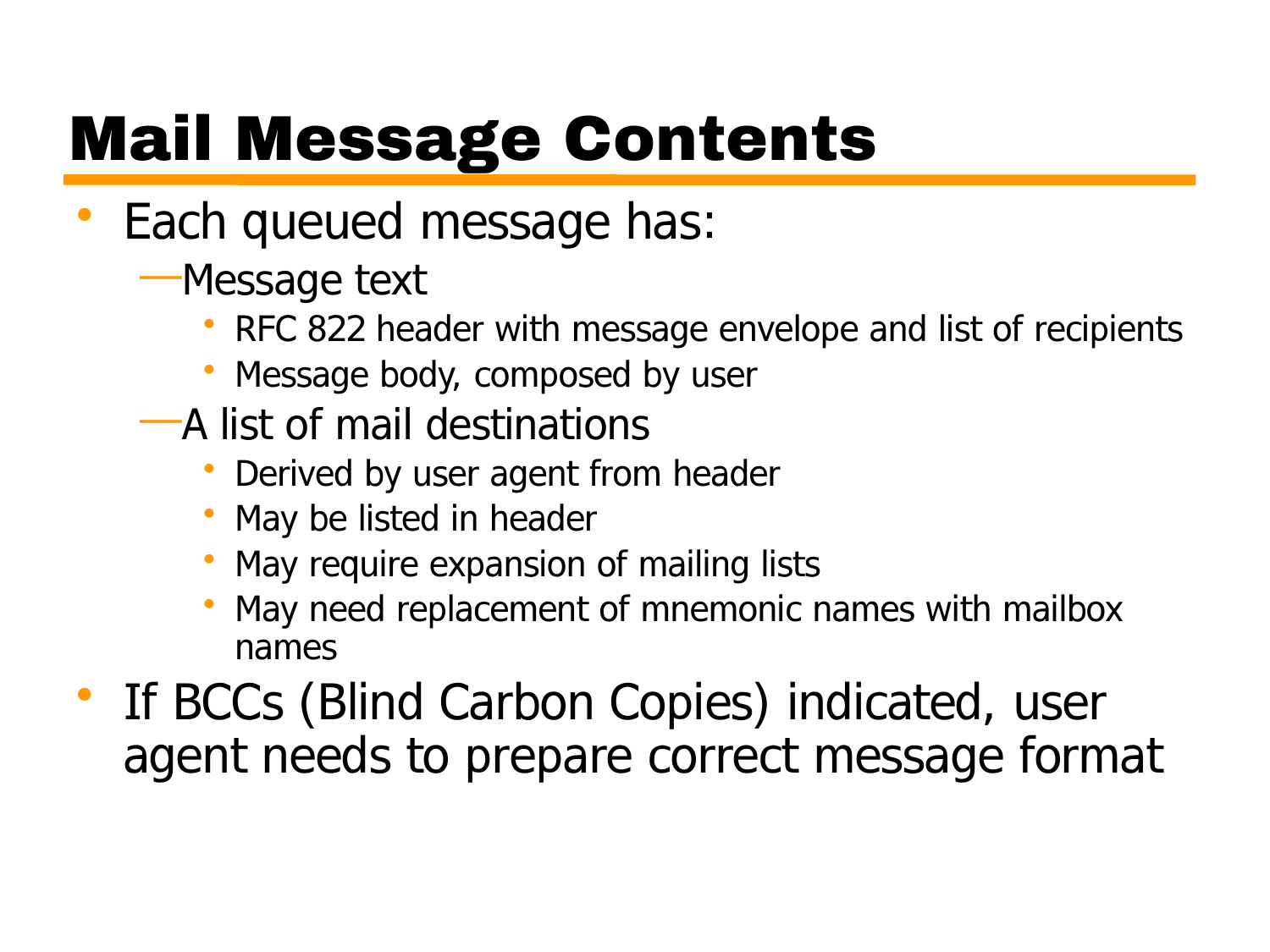

# Mail Message Contents
Each queued message has:
Message text
RFC 822 header with message envelope and list of recipients
Message body, composed by user
A list of mail destinations
Derived by user agent from header
May be listed in header
May require expansion of mailing lists
May need replacement of mnemonic names with mailbox names
If BCCs (Blind Carbon Copies) indicated, user agent needs to prepare correct message format